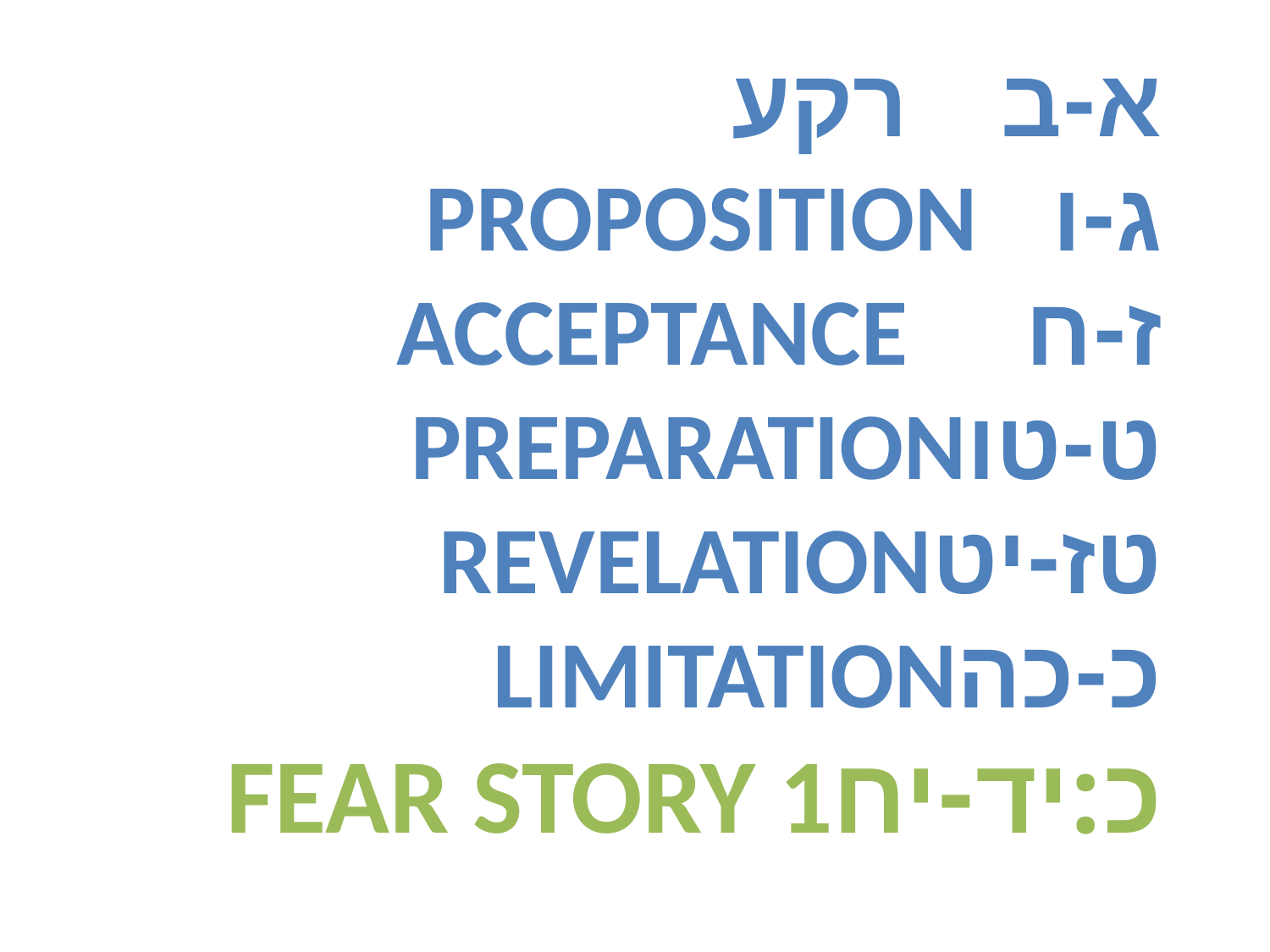

# א-ב		רקע ג-ו   	PROPOSITION ז-ח		ACCEPTANCE ט-טו	PREPARATION טז-יט	REVELATION כ-כה	LIMITATION כ:יד-יח	FEAR STORY 1